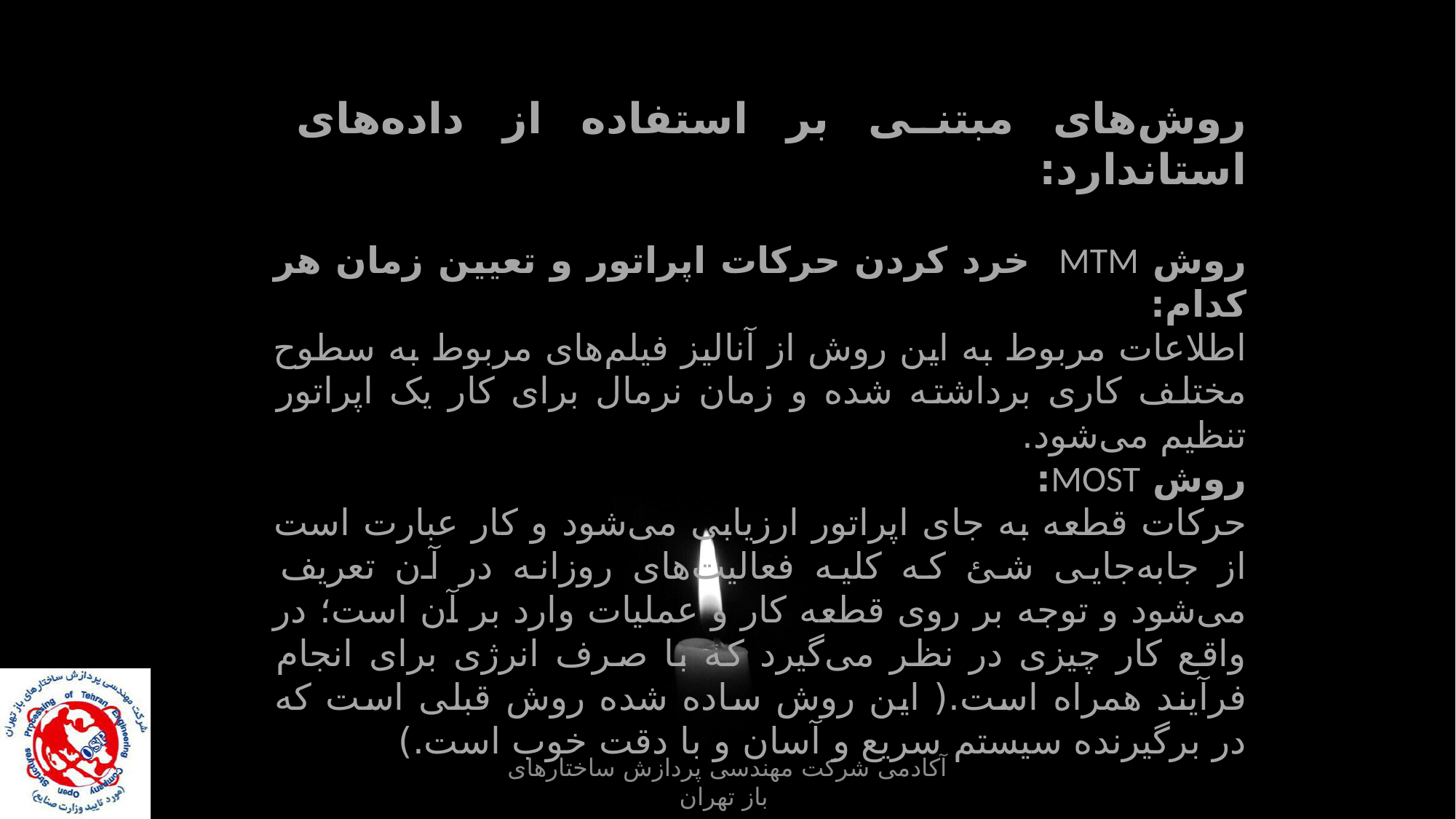

روش‌های مبتنی بر استفاده از داده‌های استاندارد:

روش MTM  خرد کردن حرکات اپراتور و تعیین زمان هر کدام:
اطلاعات مربوط به این روش از آنالیز فیلم‌های مربوط به سطوح مختلف کاری برداشته شده و زمان نرمال برای کار یک اپراتور تنظیم می‌شود.
روش MOST:
حرکات قطعه به جای اپراتور ارزیابی می‌شود و کار عبارت است از جابه‌جایی شئ که کلیه فعالیت‌های روزانه در آن تعریف می‌شود و توجه بر روی قطعه کار و عملیات وارد بر آن است؛ در واقع کار چیزی در نظر می‌گیرد که با صرف انرژی برای انجام فرآیند همراه است.( این روش ساده شده روش قبلی است که در برگیرنده سیستم سریع و آسان و با دقت خوب است.)
آکادمی شرکت مهندسی پردازش ساختارهای باز تهران